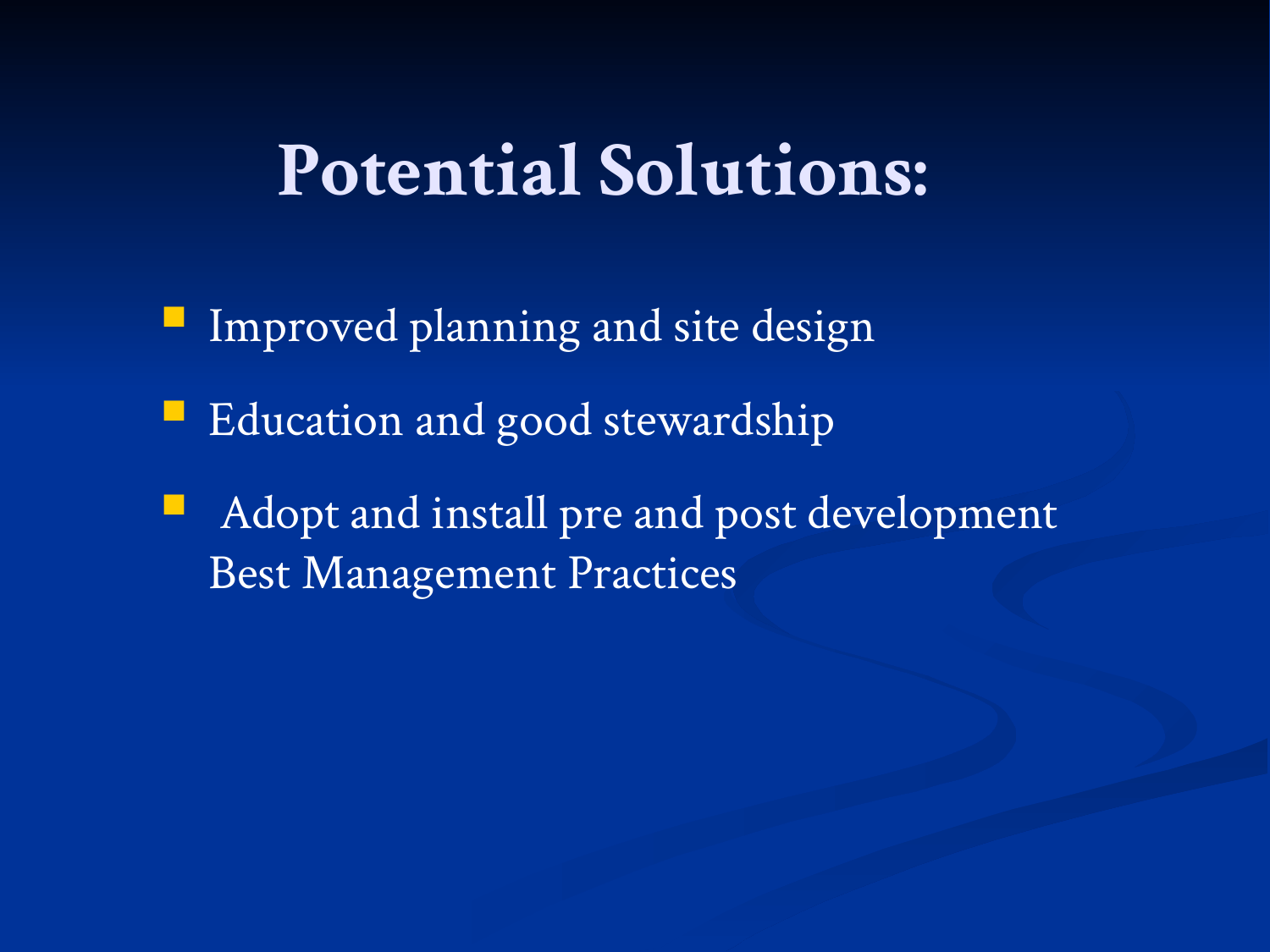

# Potential Solutions:
Improved planning and site design
Education and good stewardship
 Adopt and install pre and post development Best Management Practices